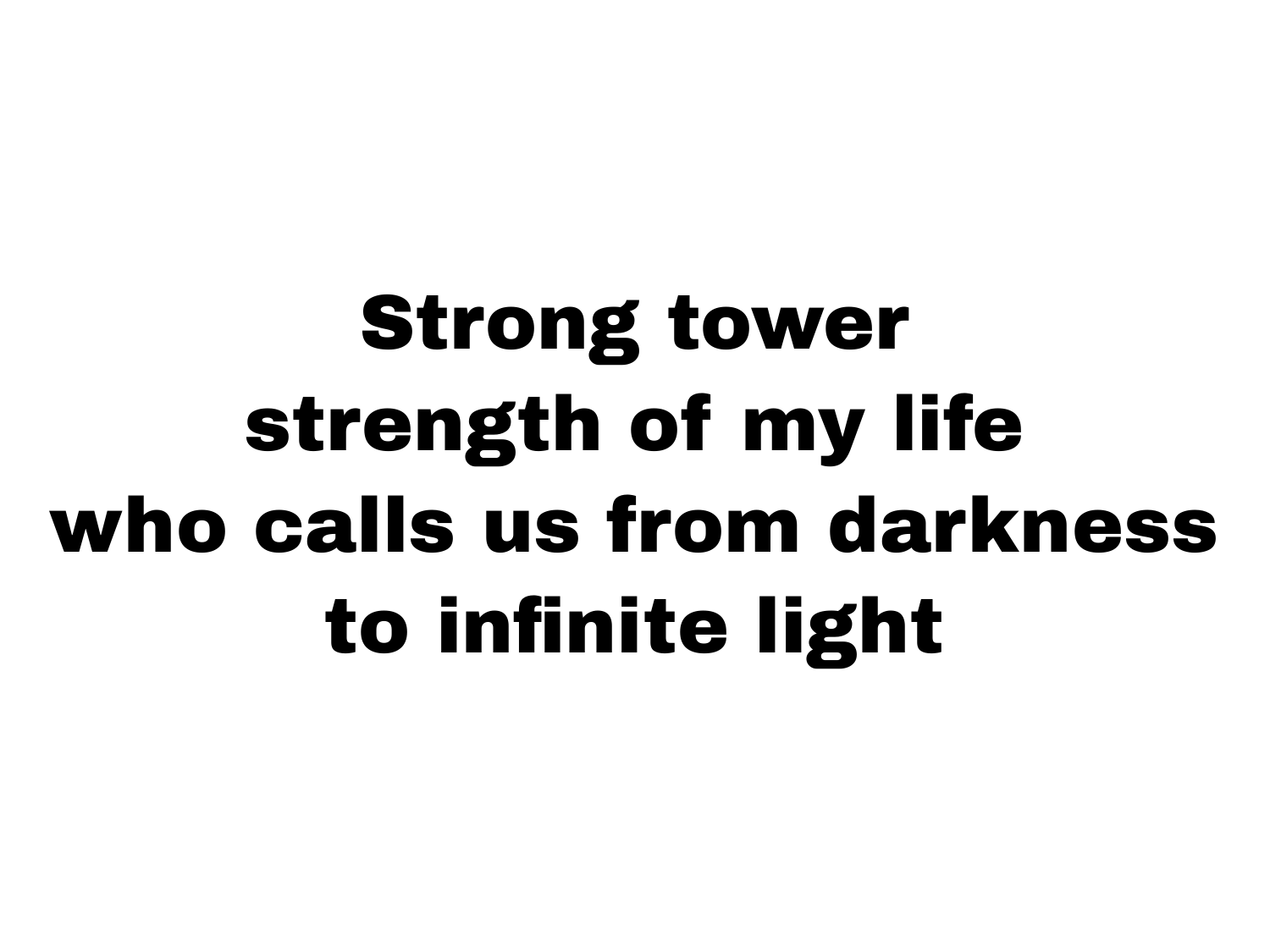

Strong tower
strength of my life
who calls us from darkness
to infinite light